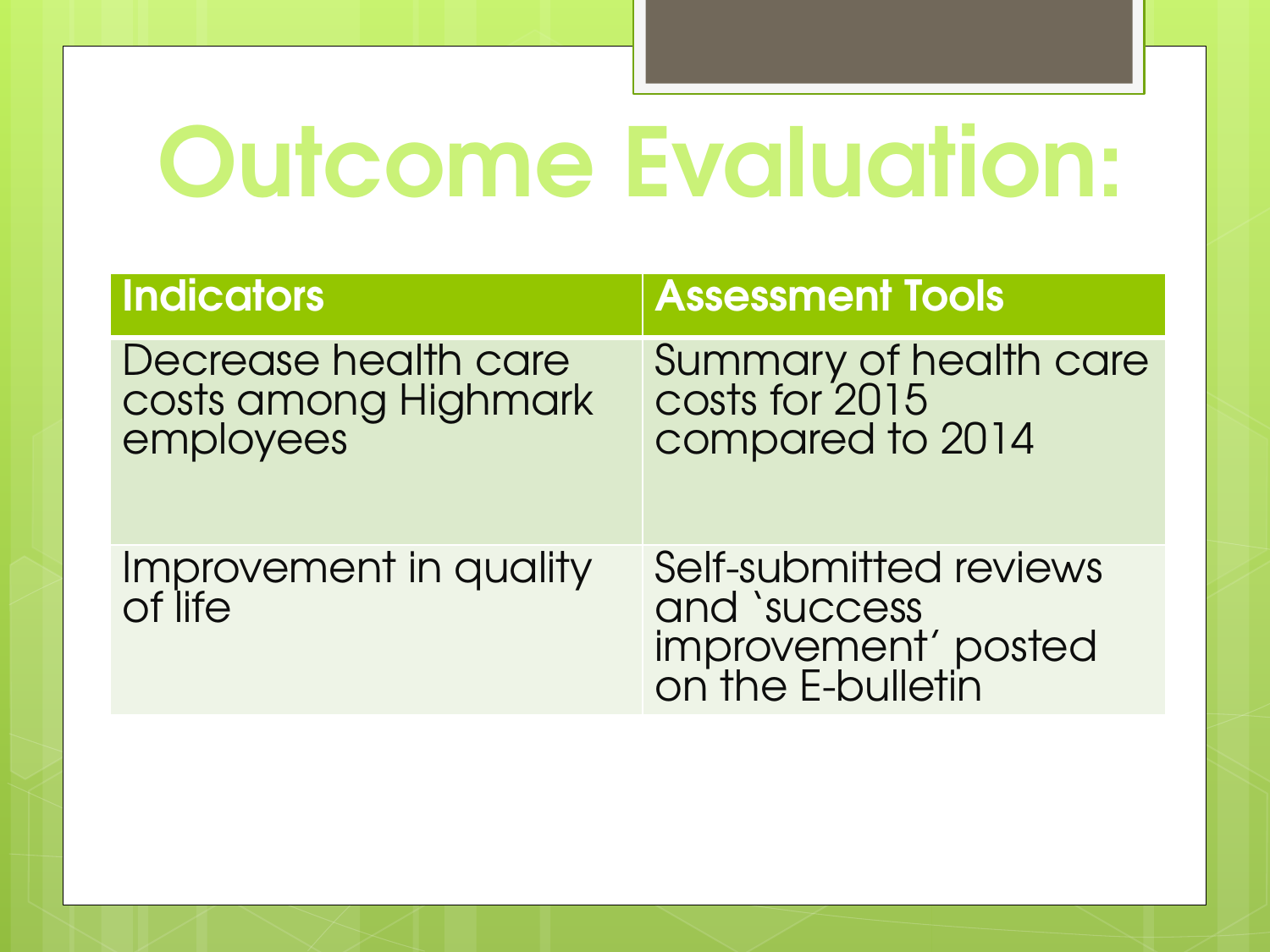

# Outcome Evaluation:
| Indicators | Assessment Tools |
| --- | --- |
| Decrease health care costs among Highmark employees | Summary of health care costs for 2015 compared to 2014 |
| Improvement in quality of life | Self-submitted reviews and ‘success improvement’ posted on the E-bulletin |